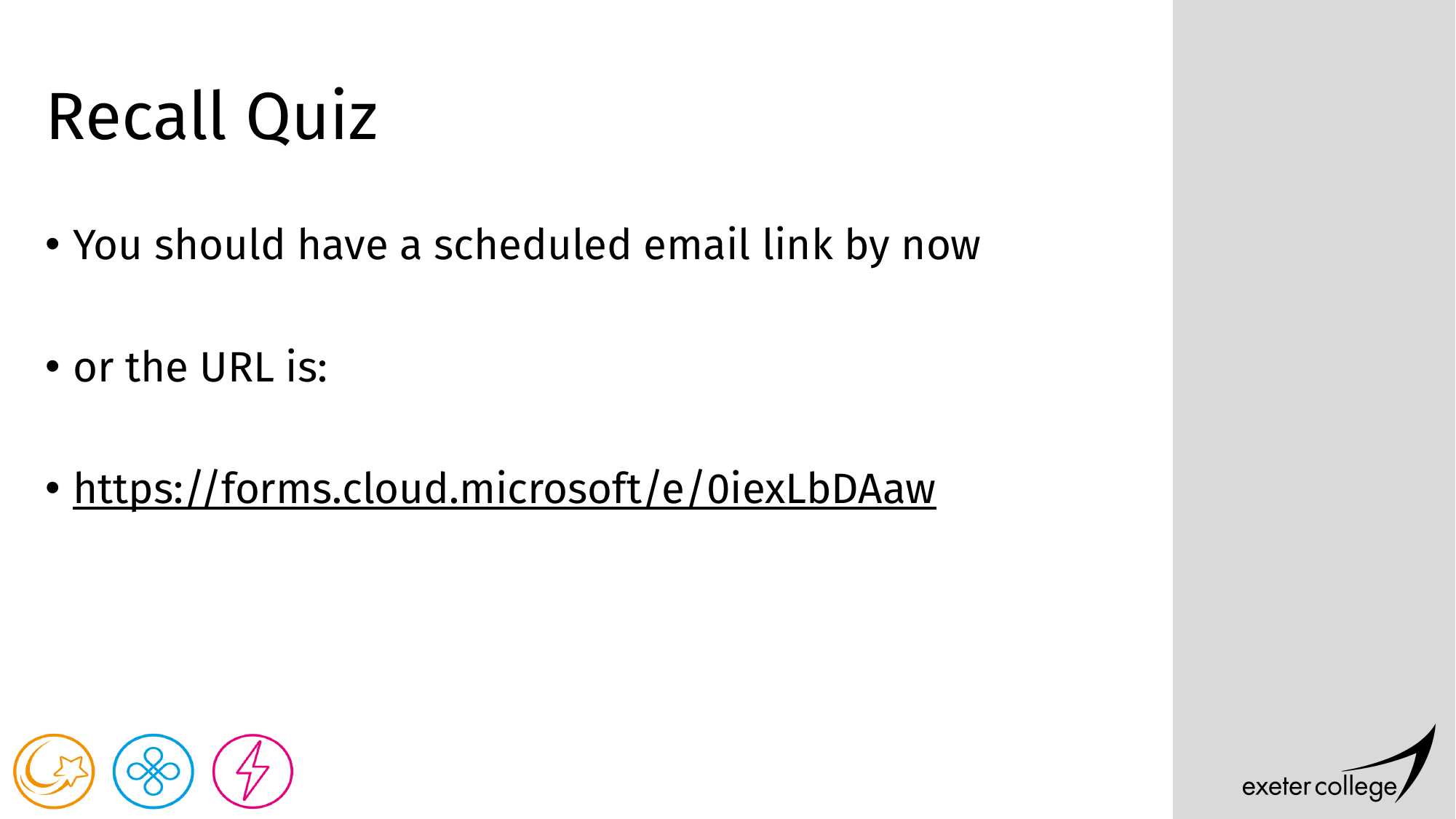

# Recall Quiz
You should have a scheduled email link by now

or the URL is:

https://forms.cloud.microsoft/e/0iexLbDAaw